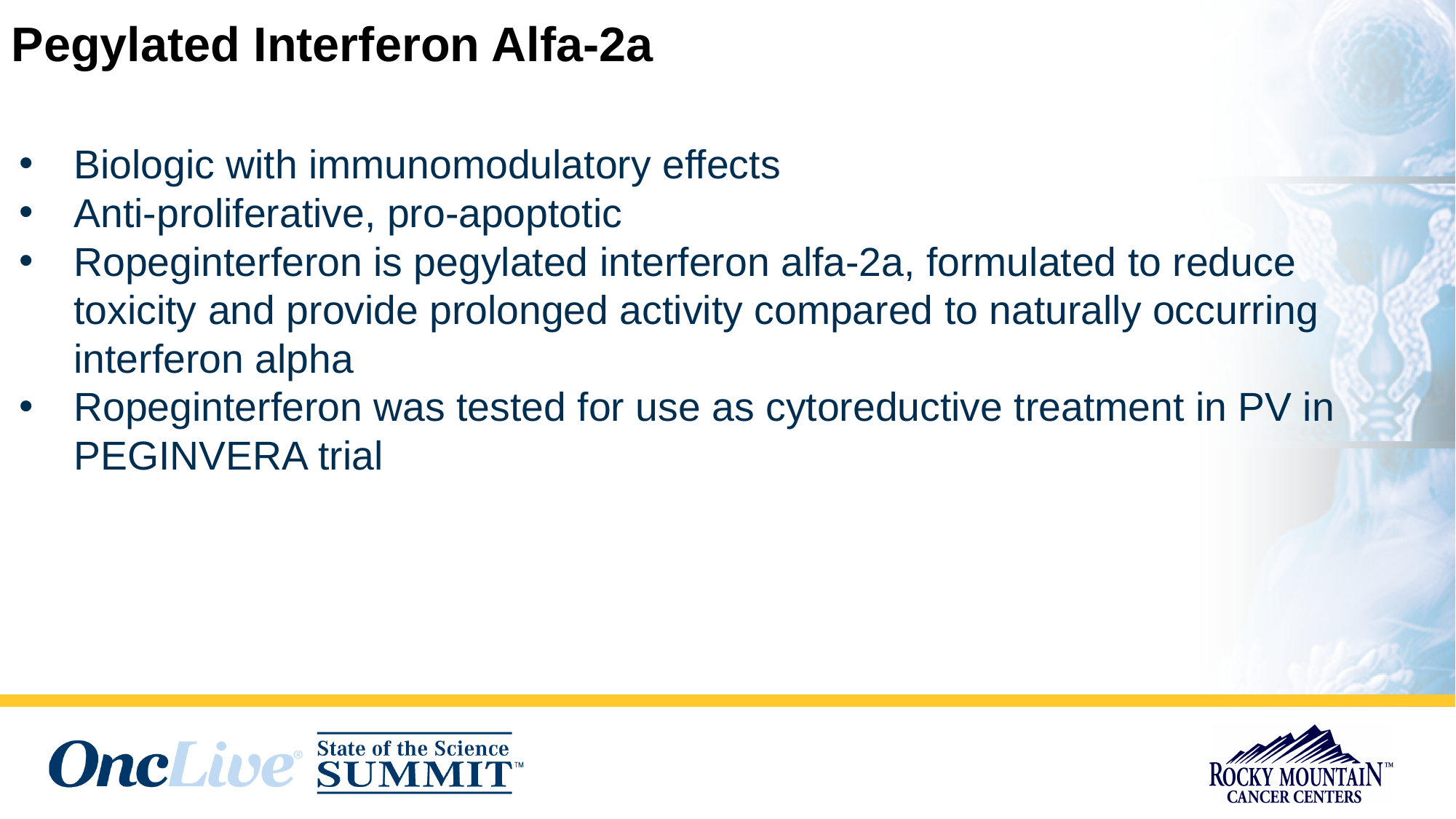

# Pegylated Interferon Alfa-2a
Biologic with immunomodulatory effects
Anti-proliferative, pro-apoptotic
Ropeginterferon is pegylated interferon alfa-2a, formulated to reduce toxicity and provide prolonged activity compared to naturally occurring interferon alpha
Ropeginterferon was tested for use as cytoreductive treatment in PV in PEGINVERA trial